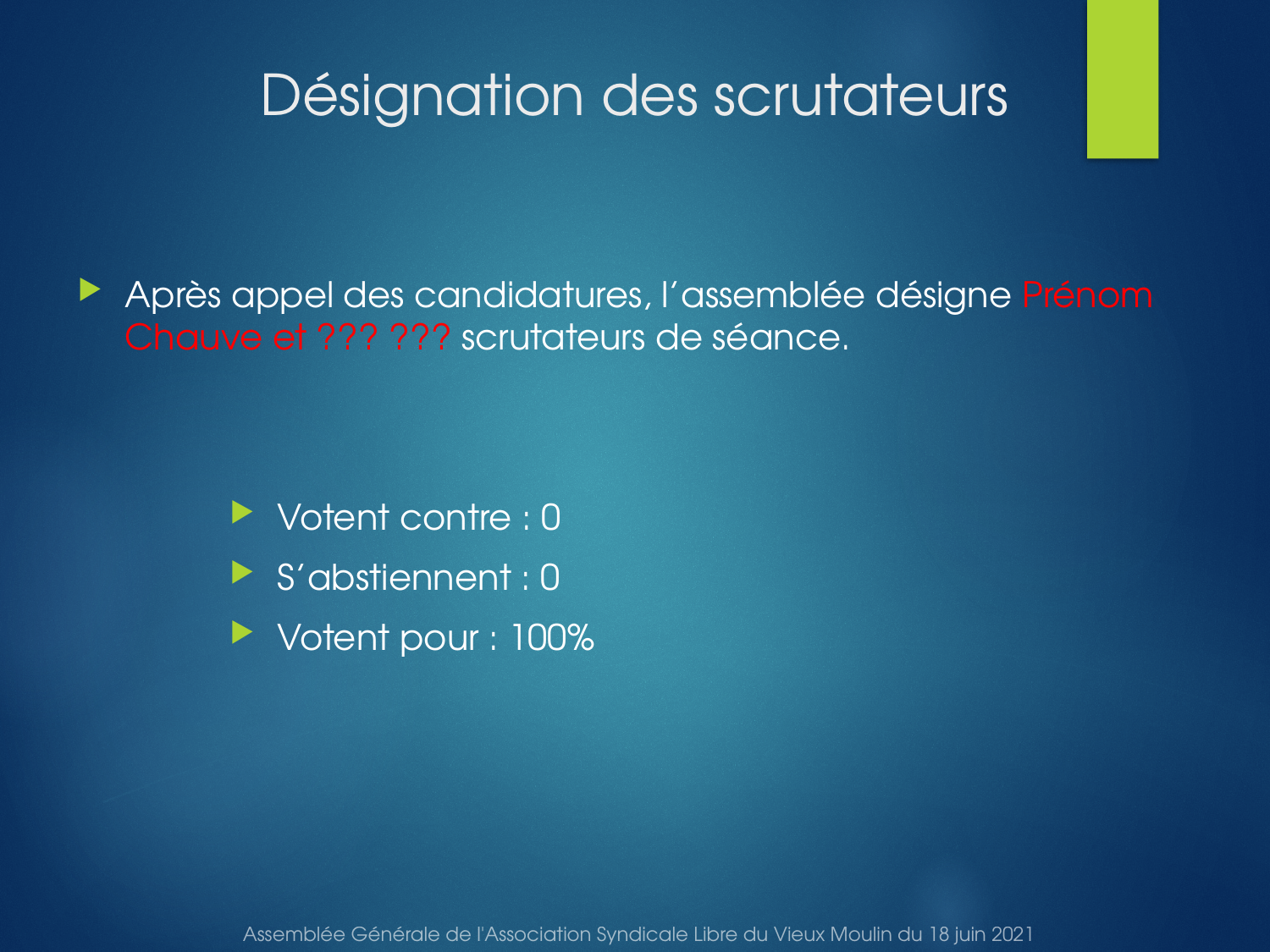

# Désignation des scrutateurs
Après appel des candidatures, l’assemblée désigne Prénom Chauve et ??? ??? scrutateurs de séance.

Votent contre : 0
S’abstiennent : 0
Votent pour : 100%

Assemblée Générale de l'Association Syndicale Libre du Vieux Moulin du 18 juin 2021